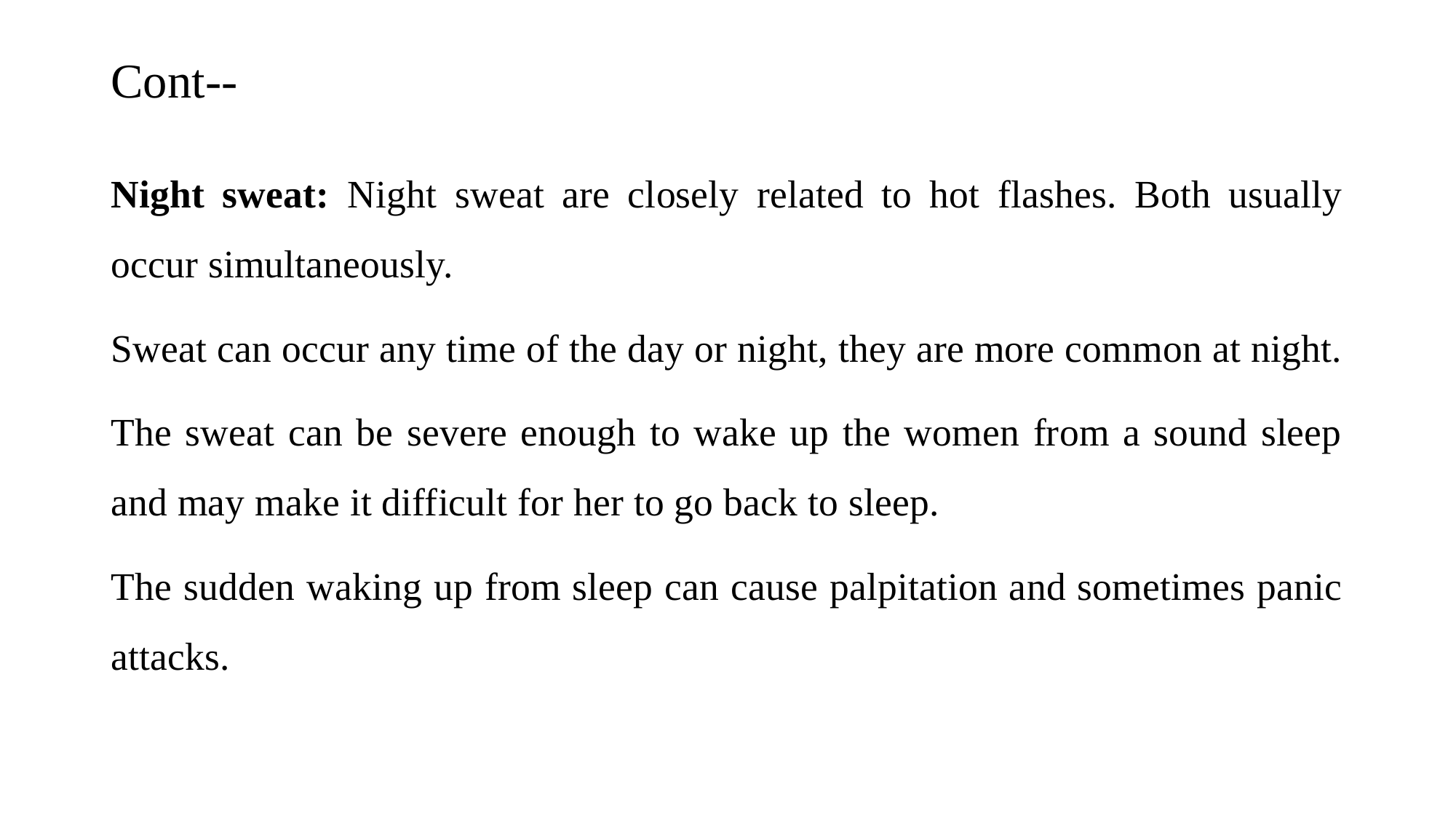

# Cont--
Night sweat: Night sweat are closely related to hot flashes. Both usually occur simultaneously.
Sweat can occur any time of the day or night, they are more common at night.
The sweat can be severe enough to wake up the women from a sound sleep and may make it difficult for her to go back to sleep.
The sudden waking up from sleep can cause palpitation and sometimes panic attacks.